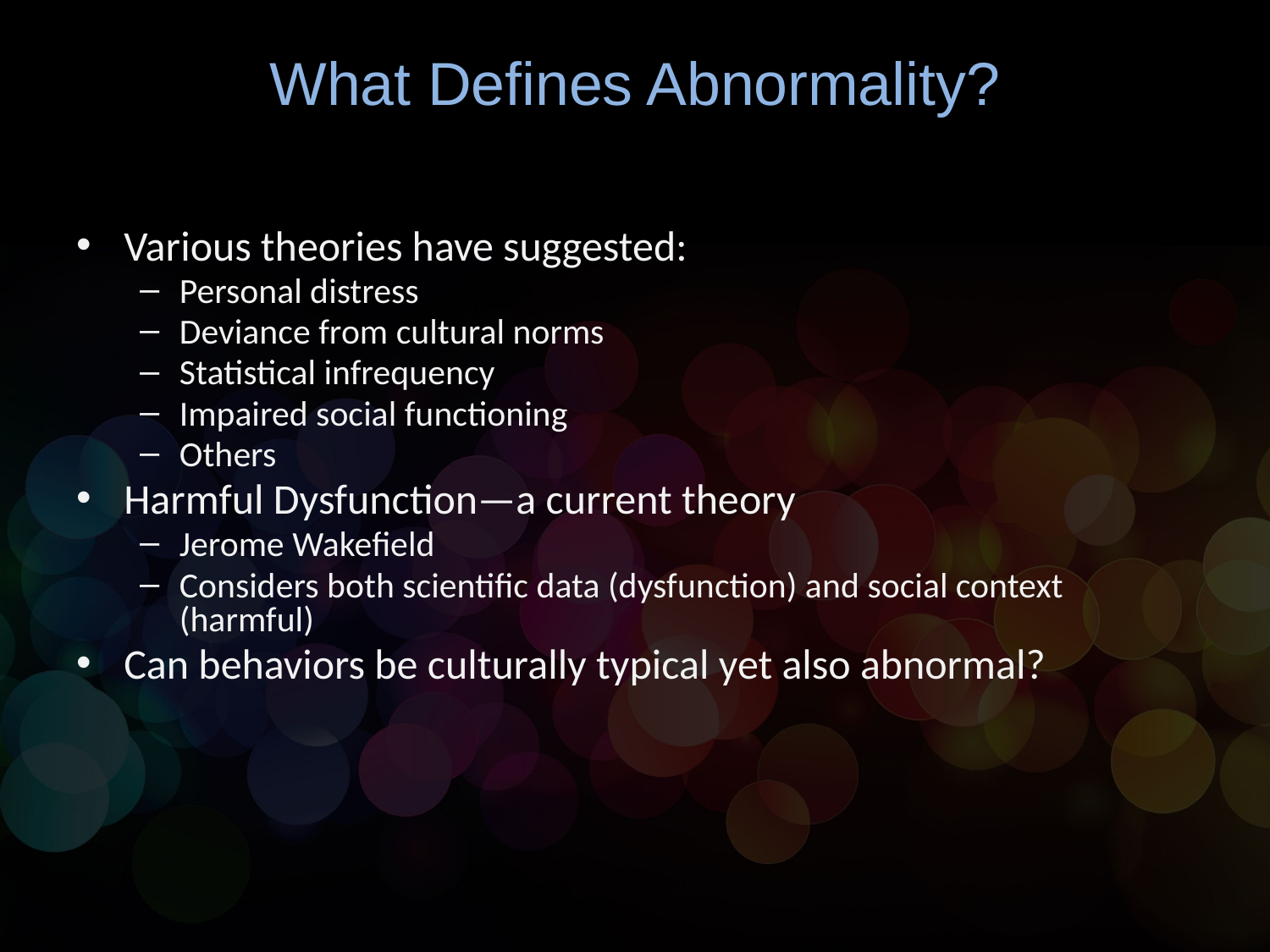

# What Defines Abnormality?
Various theories have suggested:
Personal distress
Deviance from cultural norms
Statistical infrequency
Impaired social functioning
Others
Harmful Dysfunction—a current theory
Jerome Wakefield
Considers both scientific data (dysfunction) and social context (harmful)
Can behaviors be culturally typical yet also abnormal?